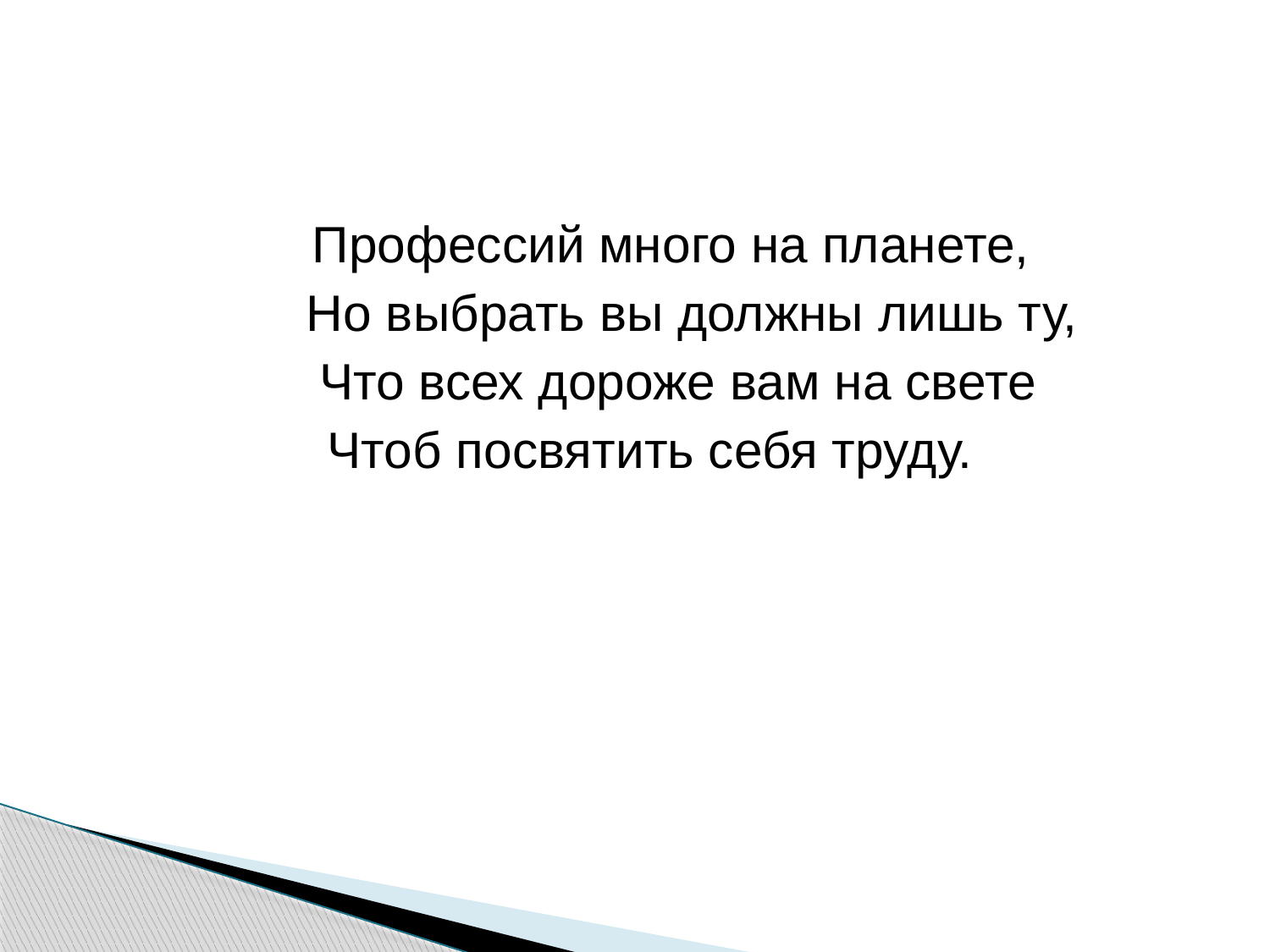

#
    Профессий много на планете,
       Но выбрать вы должны лишь ту,
     Что всех дороже вам на свете
 Чтоб посвятить себя труду.